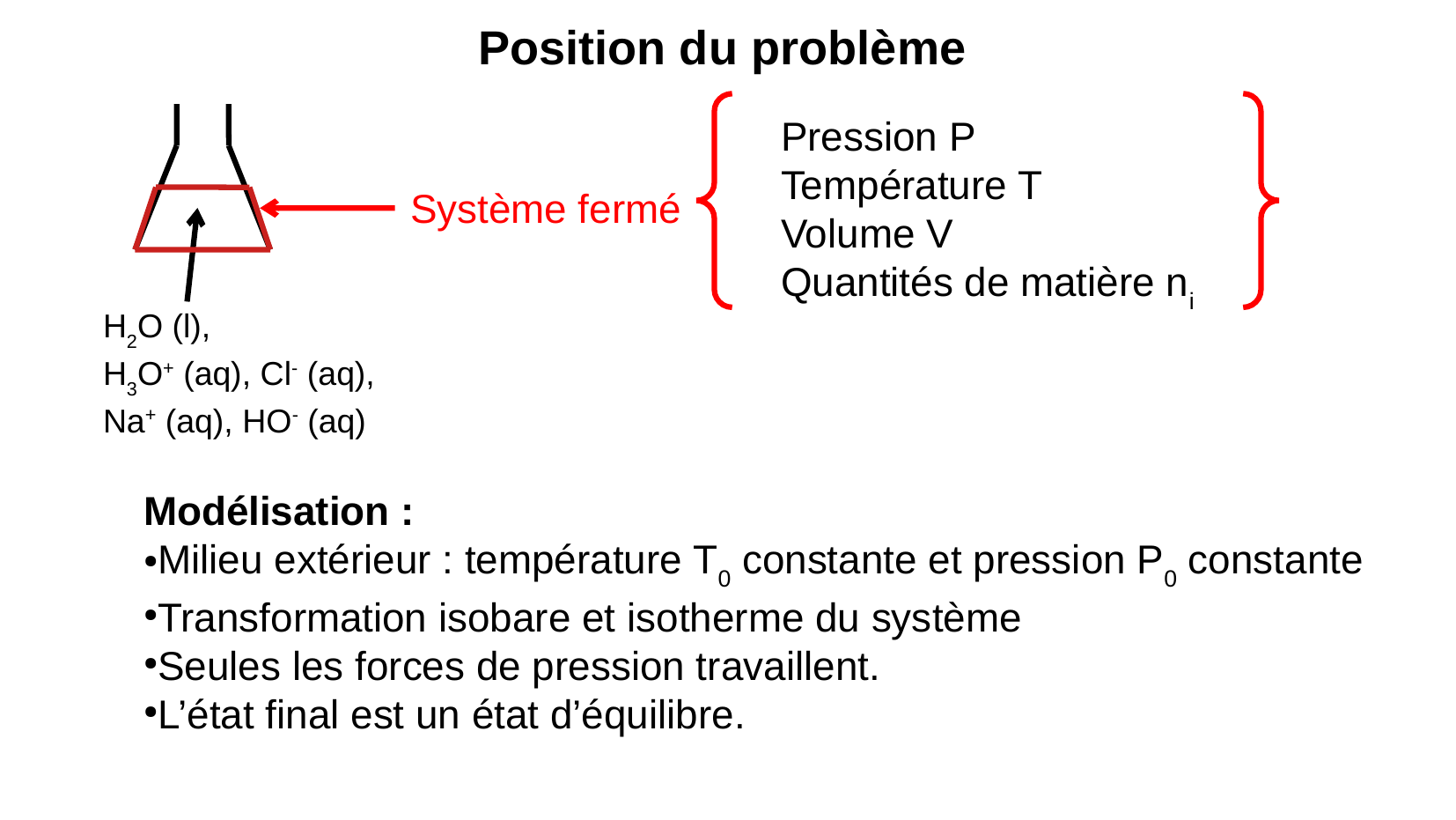

Position du problème

Pression P
Température T
Volume V
Quantités de matière ni

Système fermé

H2O (l),
H3O+ (aq), Cl- (aq),
Na+ (aq), HO- (aq)
Modélisation :
Milieu extérieur : température T0 constante et pression P0 constante
Transformation isobare et isotherme du système
Seules les forces de pression travaillent.
L’état final est un état d’équilibre.